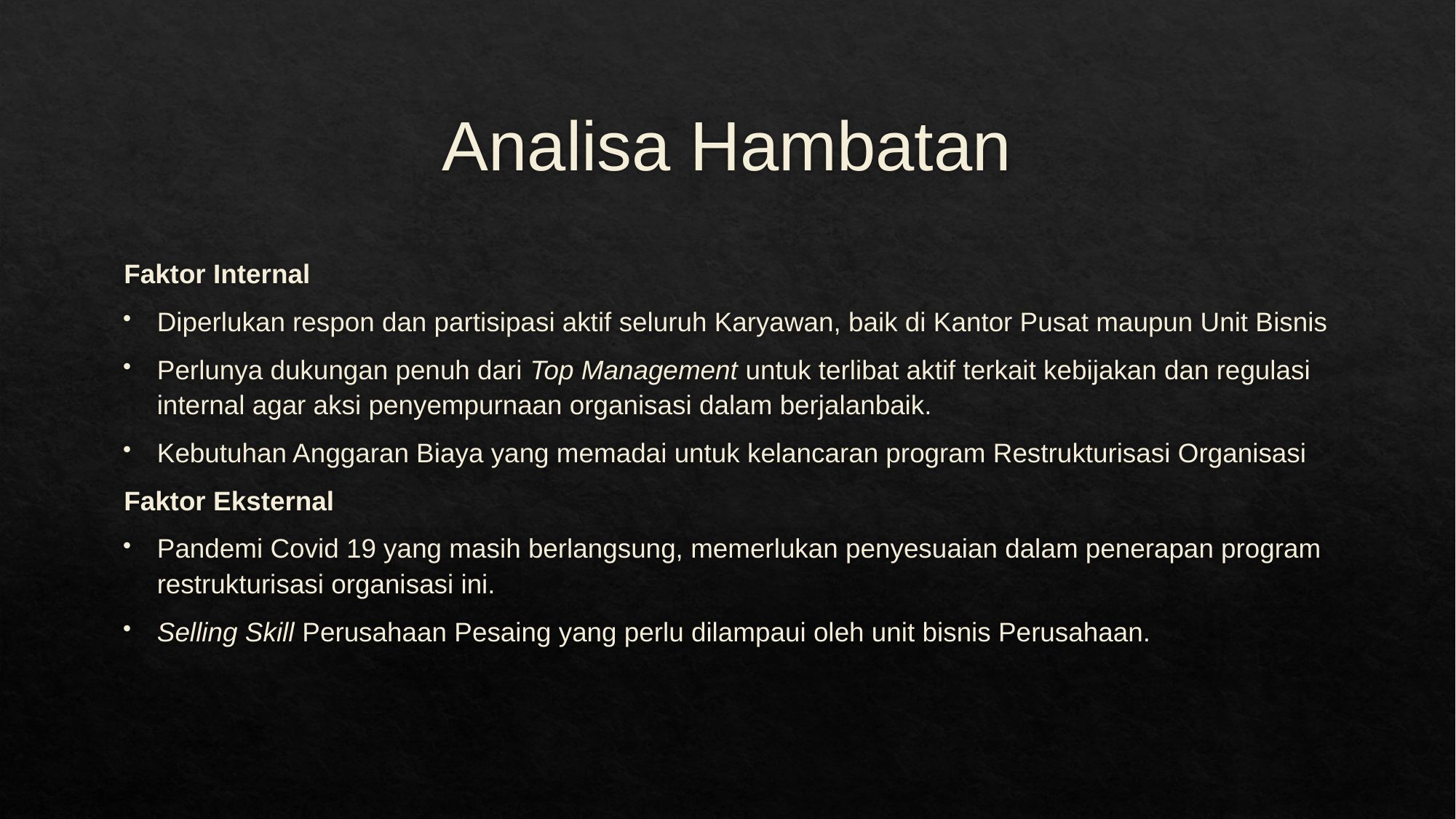

# Analisa Hambatan
Faktor Internal
Diperlukan respon dan partisipasi aktif seluruh Karyawan, baik di Kantor Pusat maupun Unit Bisnis
Perlunya dukungan penuh dari Top Management untuk terlibat aktif terkait kebijakan dan regulasi internal agar aksi penyempurnaan organisasi dalam berjalanbaik.
Kebutuhan Anggaran Biaya yang memadai untuk kelancaran program Restrukturisasi Organisasi
Faktor Eksternal
Pandemi Covid 19 yang masih berlangsung, memerlukan penyesuaian dalam penerapan program restrukturisasi organisasi ini.
Selling Skill Perusahaan Pesaing yang perlu dilampaui oleh unit bisnis Perusahaan.